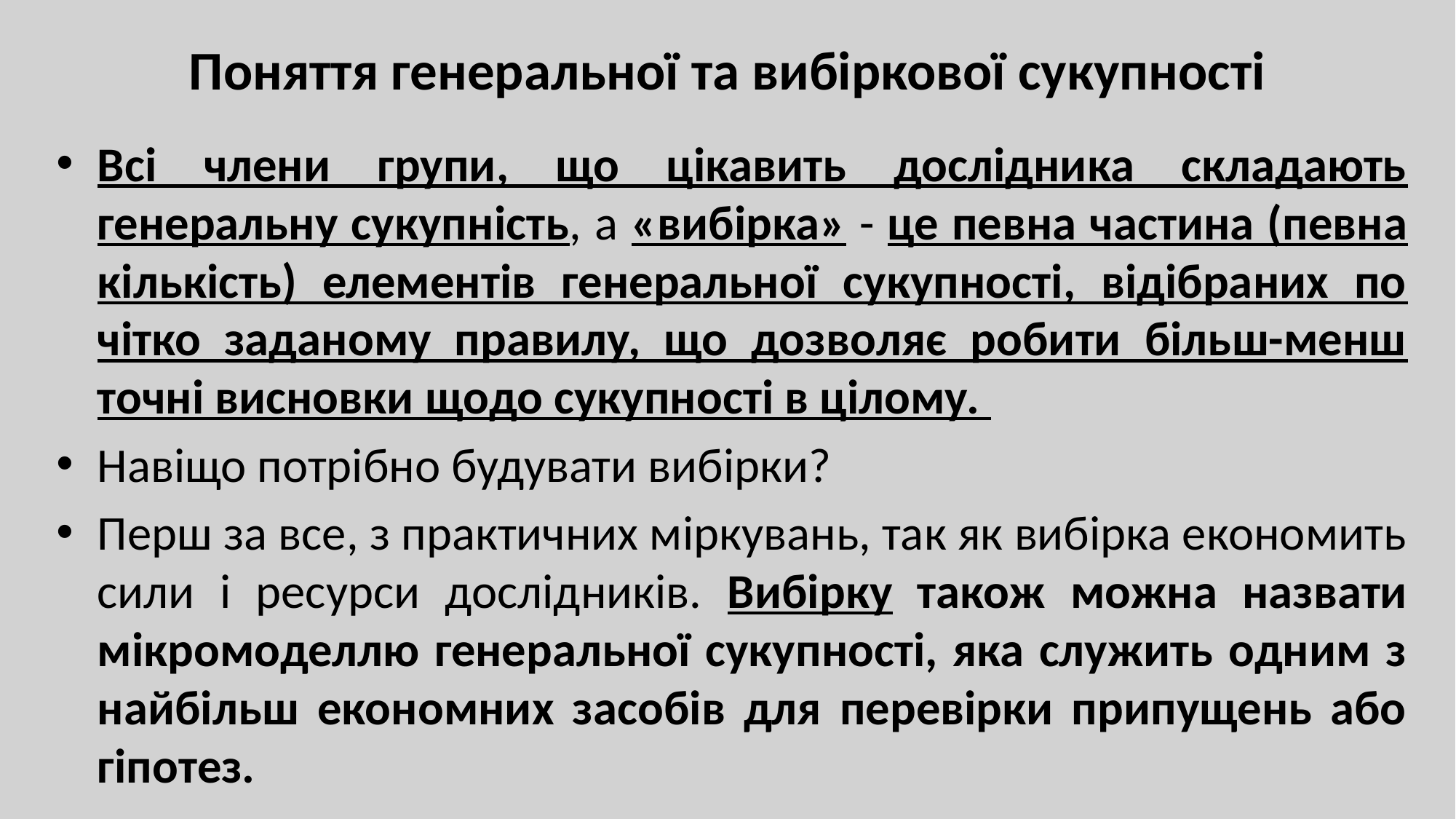

# Поняття генеральної та вибіркової сукупності
Всі члени групи, що цікавить дослідника складають генеральну сукупність, а «вибірка» - це певна частина (певна кількість) елементів генеральної сукупності, відібраних по чітко заданому правилу, що дозволяє робити більш-менш точні висновки щодо сукупності в цілому.
Навіщо потрібно будувати вибірки?
Перш за все, з практичних міркувань, так як вибірка економить сили і ресурси дослідників. Вибірку також можна назвати мікромоделлю генеральної сукупності, яка служить одним з найбільш економних засобів для перевірки припущень або гіпотез.